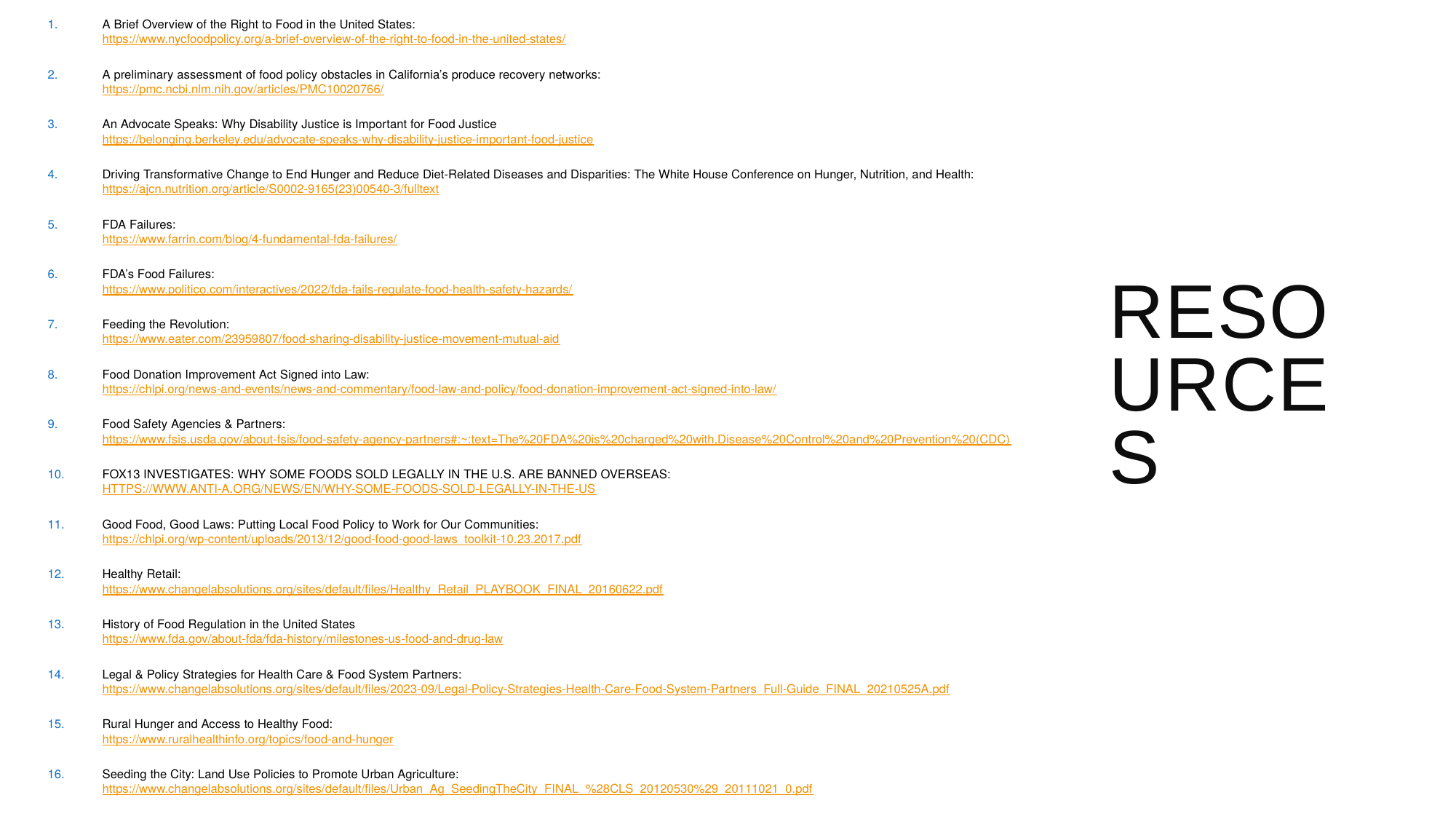

A Brief Overview of the Right to Food in the United States:
https://www.nycfoodpolicy.org/a-brief-overview-of-the-right-to-food-in-the-united-states/
A preliminary assessment of food policy obstacles in California’s produce recovery networks:
https://pmc.ncbi.nlm.nih.gov/articles/PMC10020766/
An Advocate Speaks: Why Disability Justice is Important for Food Justice
https://belonging.berkeley.edu/advocate-speaks-why-disability-justice-important-food-justice
Driving Transformative Change to End Hunger and Reduce Diet-Related Diseases and Disparities: The White House Conference on Hunger, Nutrition, and Health:
https://ajcn.nutrition.org/article/S0002-9165(23)00540-3/fulltext
FDA Failures:
https://www.farrin.com/blog/4-fundamental-fda-failures/
FDA’s Food Failures:
https://www.politico.com/interactives/2022/fda-fails-regulate-food-health-safety-hazards/
Feeding the Revolution:
https://www.eater.com/23959807/food-sharing-disability-justice-movement-mutual-aid
Food Donation Improvement Act Signed into Law:
https://chlpi.org/news-and-events/news-and-commentary/food-law-and-policy/food-donation-improvement-act-signed-into-law/
Food Safety Agencies & Partners:
https://www.fsis.usda.gov/about-fsis/food-safety-agency-partners#:~:text=The%20FDA%20is%20charged%20with,Disease%20Control%20and%20Prevention%20(CDC)
FOX13 Investigates: Why some foods sold legally in the U.S. are banned overseas:
https://www.anti-a.org/news/en/why-some-foods-sold-legally-in-the-us
Good Food, Good Laws: Putting Local Food Policy to Work for Our Communities:
https://chlpi.org/wp-content/uploads/2013/12/good-food-good-laws_toolkit-10.23.2017.pdf
Healthy Retail:
https://www.changelabsolutions.org/sites/default/files/Healthy_Retail_PLAYBOOK_FINAL_20160622.pdf
History of Food Regulation in the United States
https://www.fda.gov/about-fda/fda-history/milestones-us-food-and-drug-law
Legal & Policy Strategies for Health Care & Food System Partners:
https://www.changelabsolutions.org/sites/default/files/2023-09/Legal-Policy-Strategies-Health-Care-Food-System-Partners_Full-Guide_FINAL_20210525A.pdf
Rural Hunger and Access to Healthy Food:
https://www.ruralhealthinfo.org/topics/food-and-hunger
Seeding the City: Land Use Policies to Promote Urban Agriculture:
https://www.changelabsolutions.org/sites/default/files/Urban_Ag_SeedingTheCity_FINAL_%28CLS_20120530%29_20111021_0.pdf
US State Variations in Food Bank Donation Policy and implications for Nutrition:
https://pmc.ncbi.nlm.nih.gov/articles/PMC8958359/
Resources